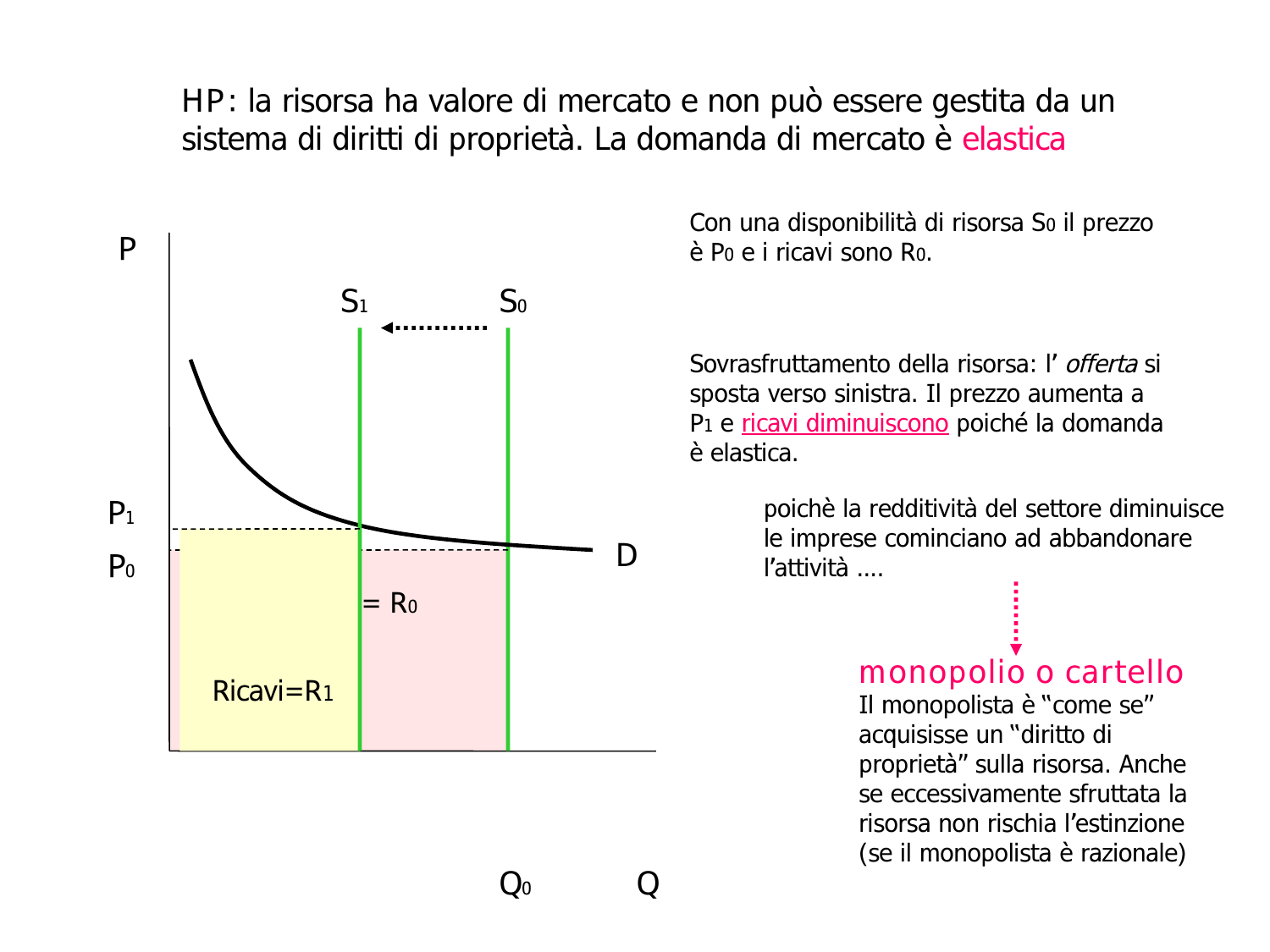

HP: la risorsa ha valore di mercato e non può essere gestita da un sistema di diritti di proprietà. La domanda di mercato è elastica
Con una disponibilità di risorsa S0 il prezzo è P0 e i ricavi sono R0.
P

S0

D
P0
Q0
Q

S1

P1
Sovrasfruttamento della risorsa: l’ offerta si sposta verso sinistra. Il prezzo aumenta a P1 e ricavi diminuiscono poiché la domanda è elastica.
poichè la redditività del settore diminuisce le imprese cominciano ad abbandonare l’attività ….

Ricavi=R1

ricavi = R0

monopolio o cartello
Il monopolista è “come se” acquisisse un “diritto di proprietà” sulla risorsa. Anche se eccessivamente sfruttata la risorsa non rischia l’estinzione (se il monopolista è razionale)